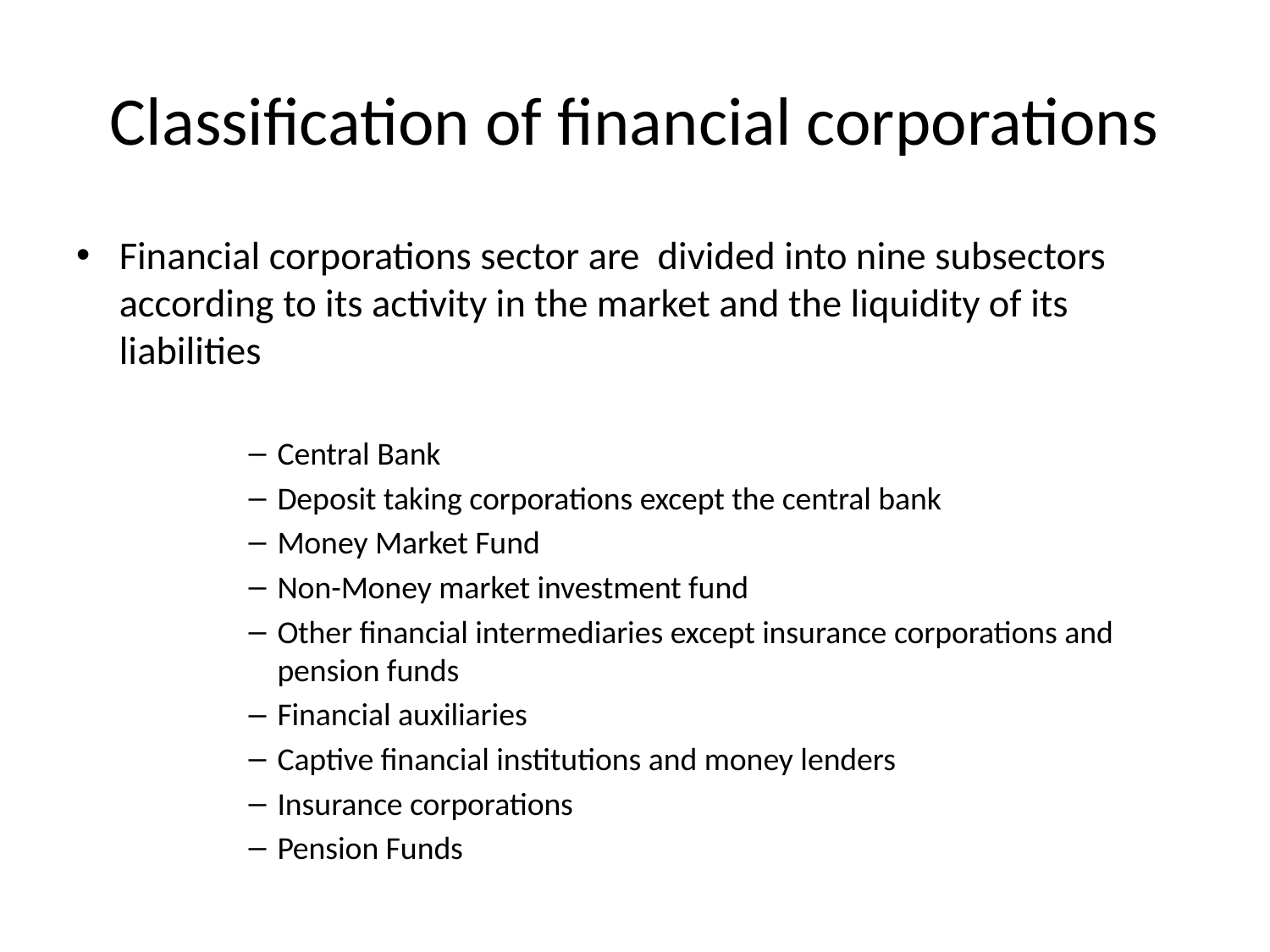

# Classification of financial corporations

Financial corporations sector are  divided into nine subsectors according to its activity in the market and the liquidity of its liabilities

Central Bank
Deposit taking corporations except the central bank
Money Market Fund
Non-Money market investment fund
Other financial intermediaries except insurance corporations and pension funds
Financial auxiliaries
Captive financial institutions and money lenders
Insurance corporations
Pension Funds